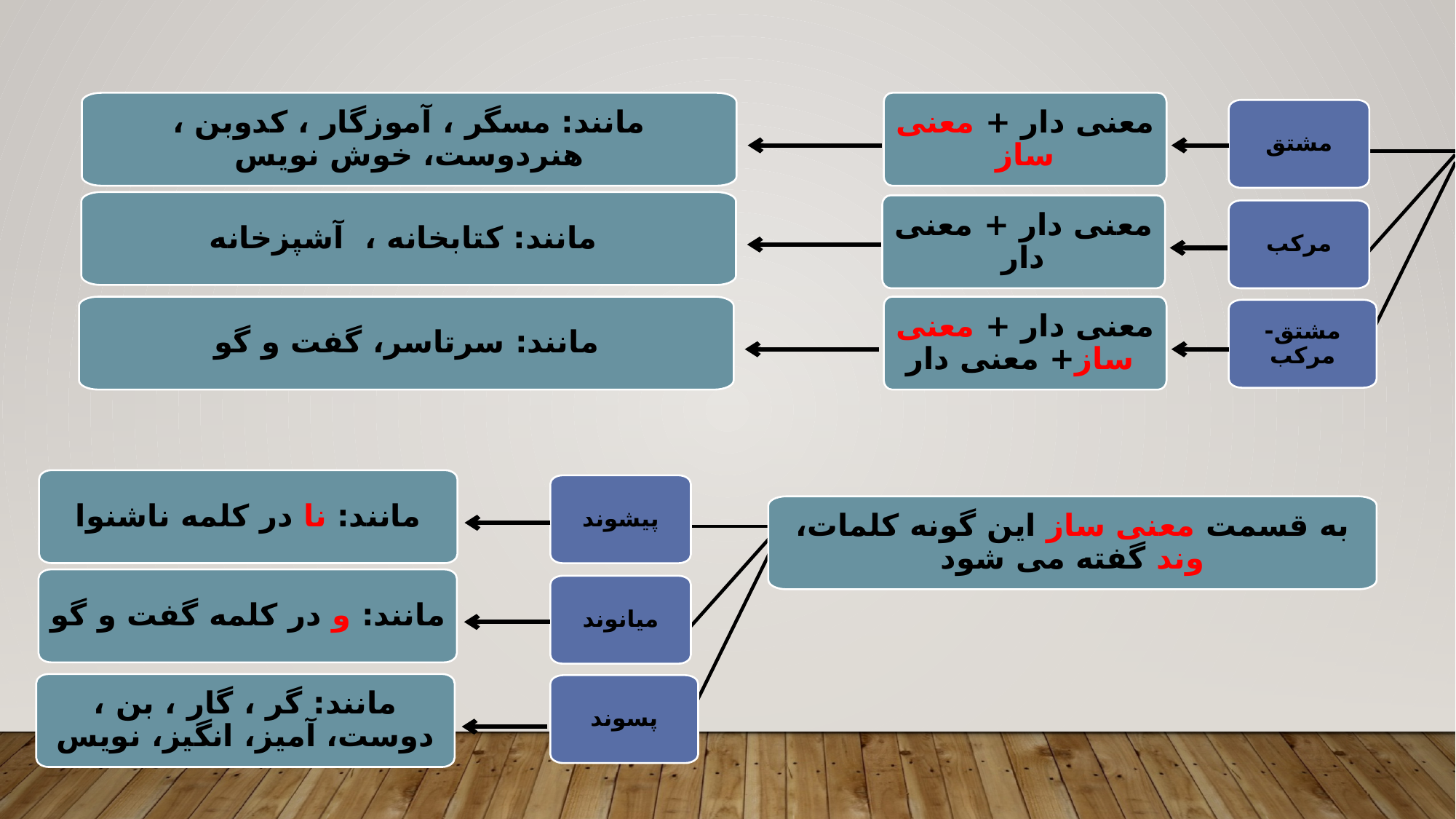

مانند: مسگر ، آموزگار ، کدوبن ، هنردوست، خوش نویس

معنی دار + معنی ساز

مشتق

مرکب

مشتق-مرکب
مانند: کتابخانه ،  آشپزخانه

معنی دار + معنی دار

مانند: سرتاسر، گفت و گو

معنی دار + معنی ساز+ معنی دار

مانند: نا در کلمه ناشنوا

پیشوند

به قسمت معنی ساز این گونه کلمات، وند گفته می شود

میانوند

پسوند
مانند: و در کلمه گفت و گو

مانند: گر ، گار ، بن ، دوست، آمیز، انگیز، نویس